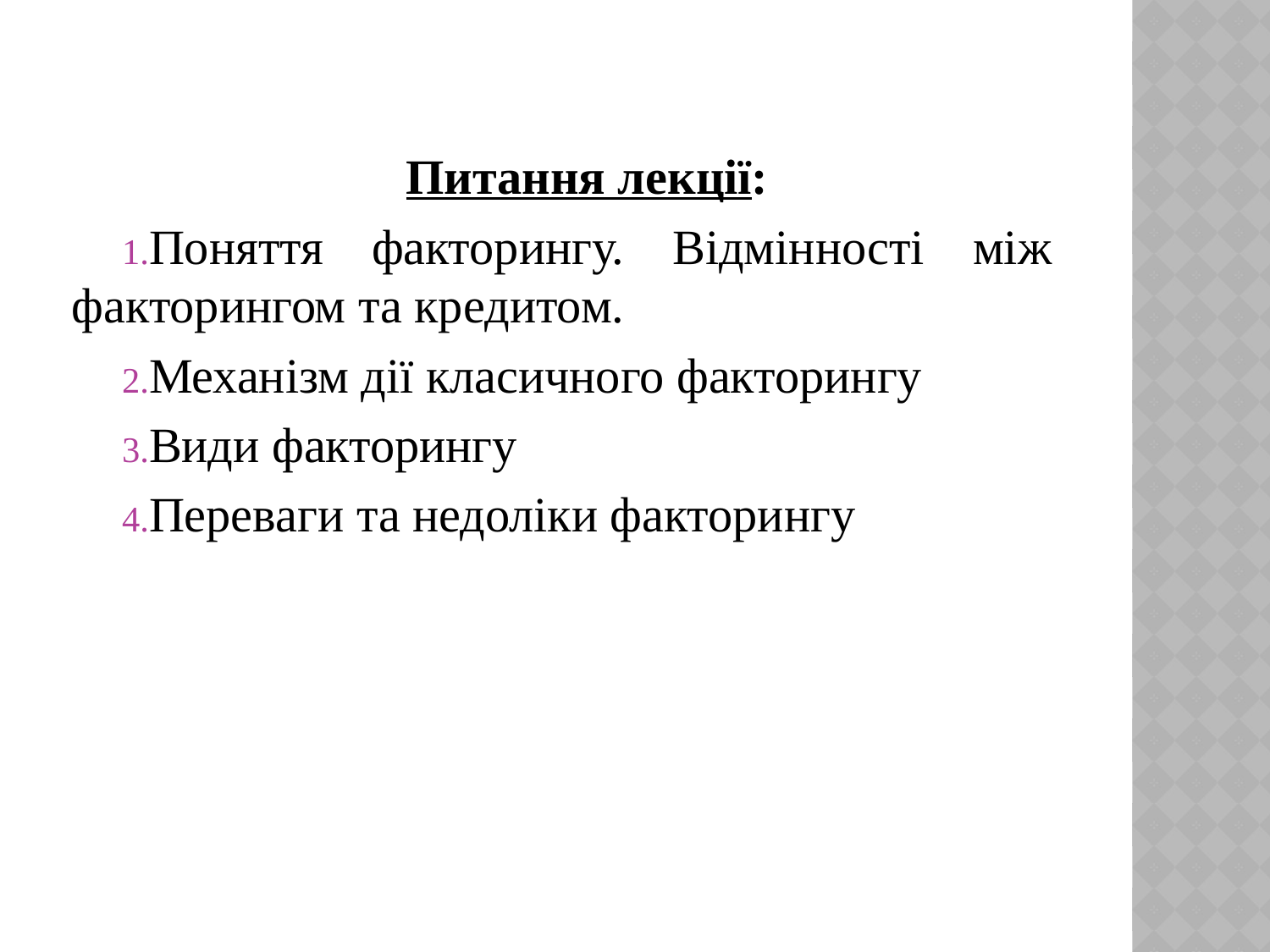

Питання лекції:
Поняття факторингу. Відмінності між факторингом та кредитом.
Механізм дії класичного факторингу
Види факторингу
Переваги та недоліки факторингу